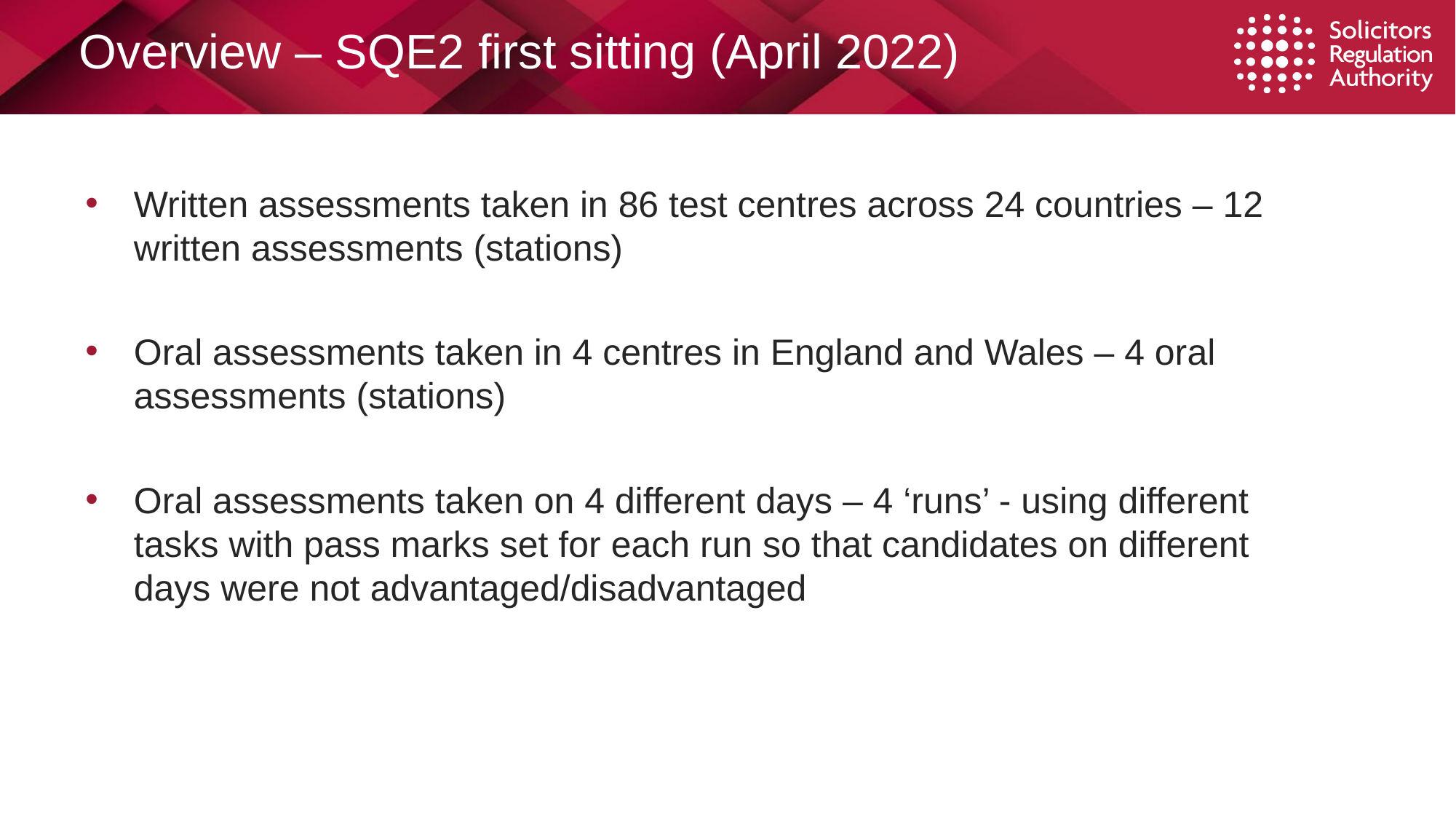

# Overview – SQE2 first sitting (April 2022)
Written assessments taken in 86 test centres across 24 countries – 12 written assessments (stations)

Oral assessments taken in 4 centres in England and Wales – 4 oral assessments (stations)

Oral assessments taken on 4 different days – 4 ‘runs’ - using different tasks with pass marks set for each run so that candidates on different days were not advantaged/disadvantaged